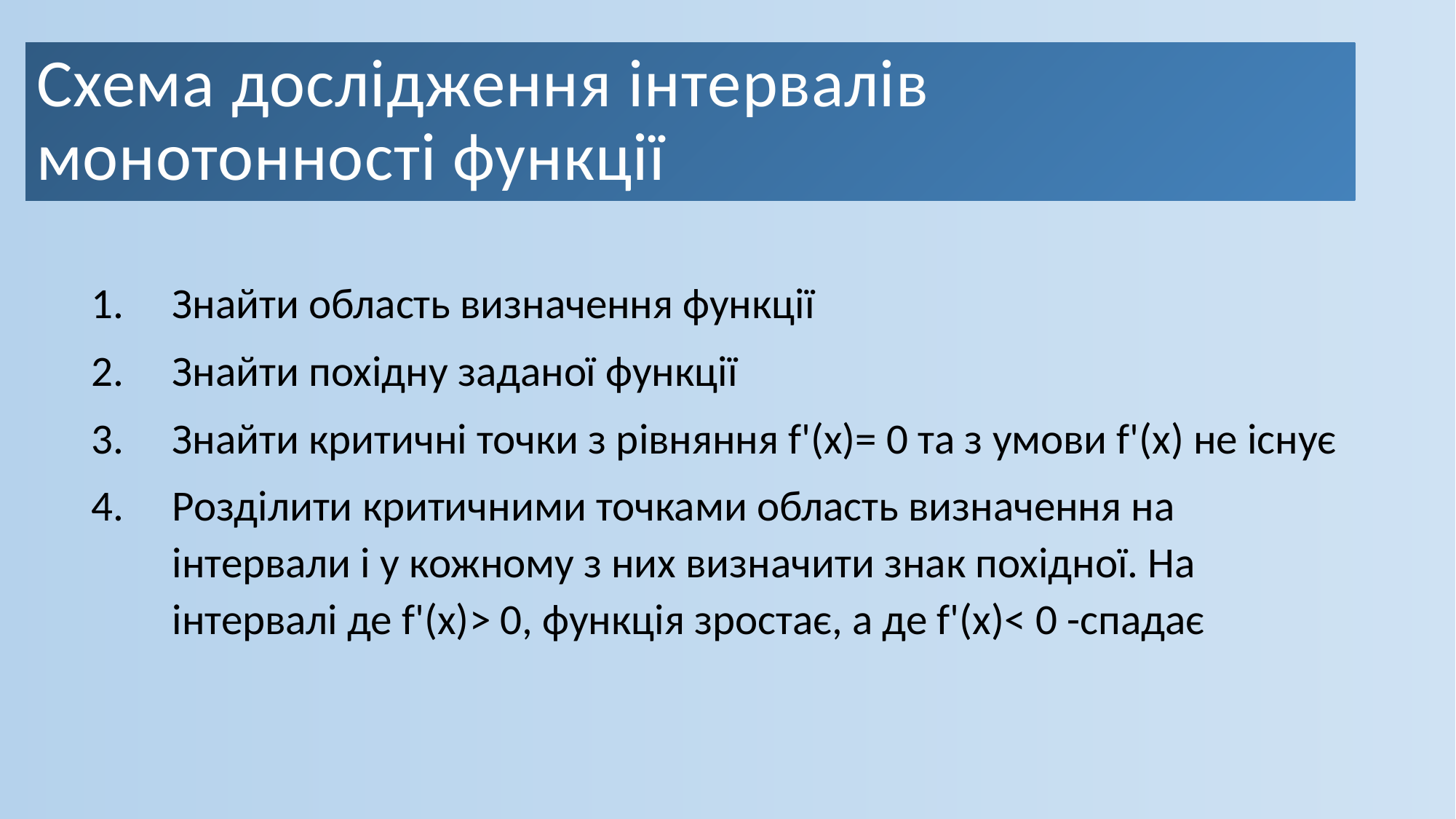

# Схема дослідження інтервалів монотонності функції

Знайти область визначення функції
Знайти похідну заданої функції
Знайти критичні точки з рівняння f'(x)= 0 та з умови f'(x) не існує
Розділити критичними точками область визначення на інтервали і у кожному з них визначити знак похідної. На інтервалі де f'(x)> 0, функція зростає, а де f'(x)< 0 -спадає